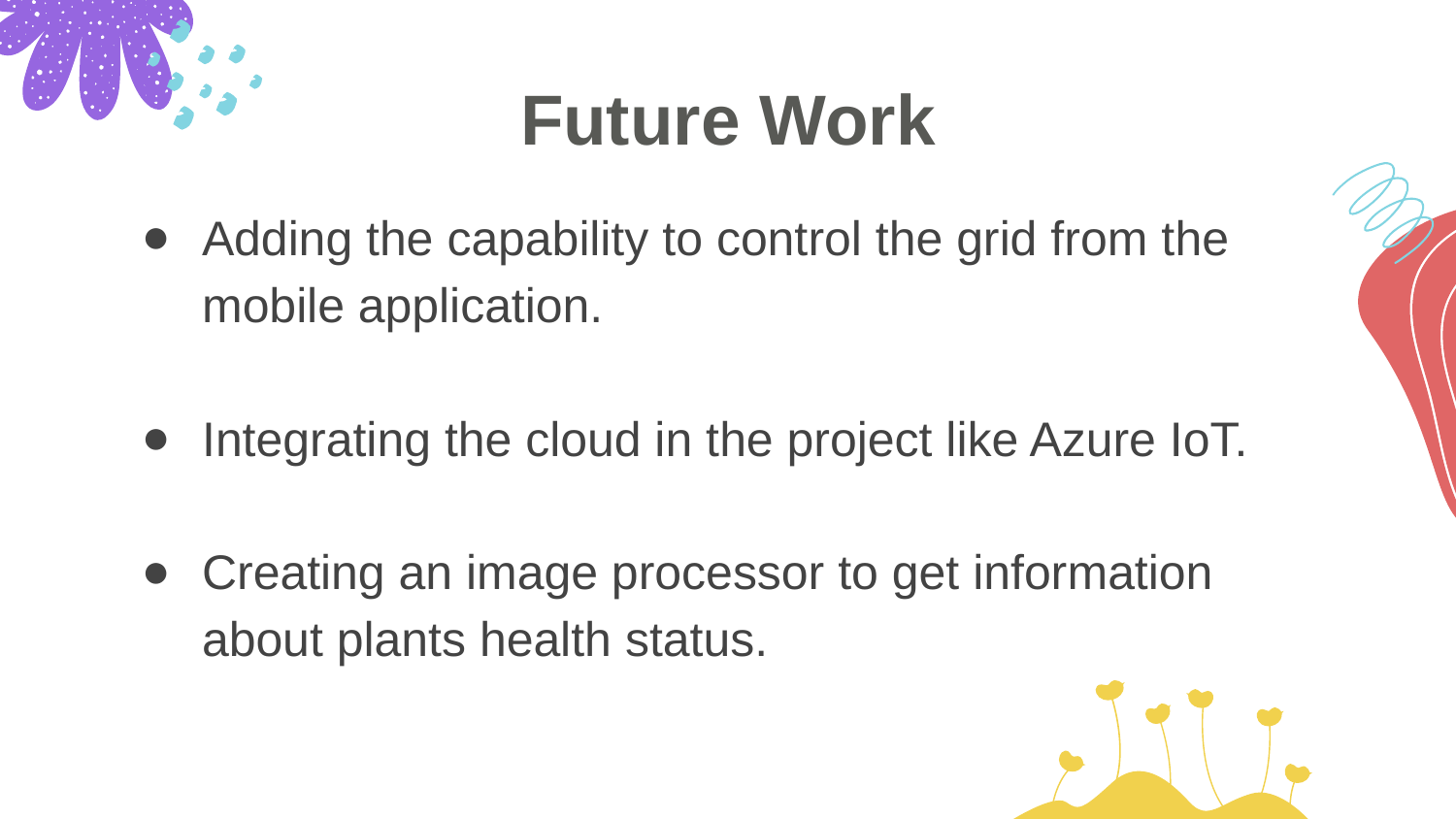

# Future Work
Adding the capability to control the grid from the mobile application.

Integrating the cloud in the project like Azure IoT.

Creating an image processor to get information about plants health status.